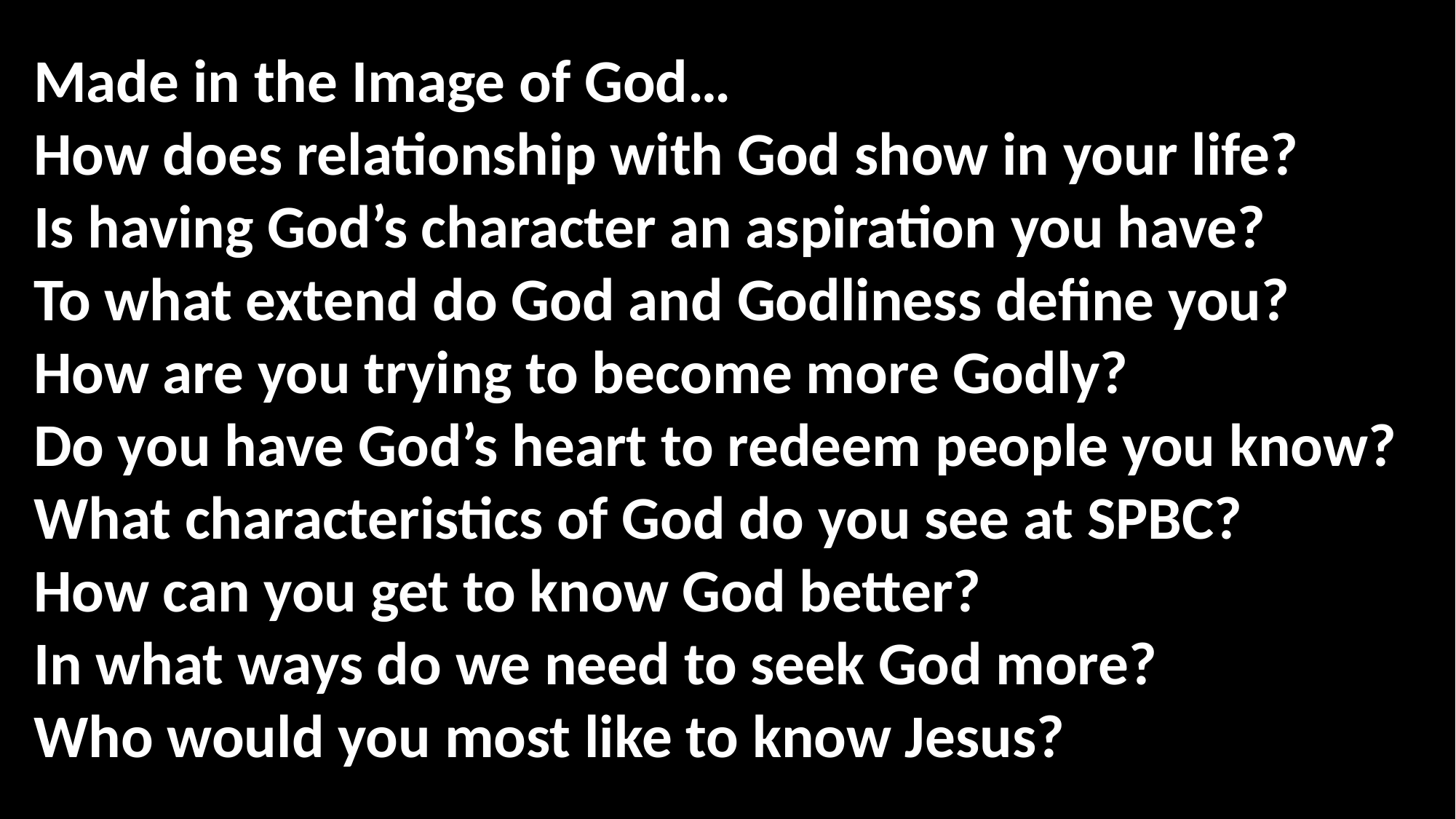

Made in the Image of God…
How does relationship with God show in your life?
Is having God’s character an aspiration you have?
To what extend do God and Godliness define you?
How are you trying to become more Godly?
Do you have God’s heart to redeem people you know?
What characteristics of God do you see at SPBC?
How can you get to know God better?
In what ways do we need to seek God more?
Who would you most like to know Jesus?